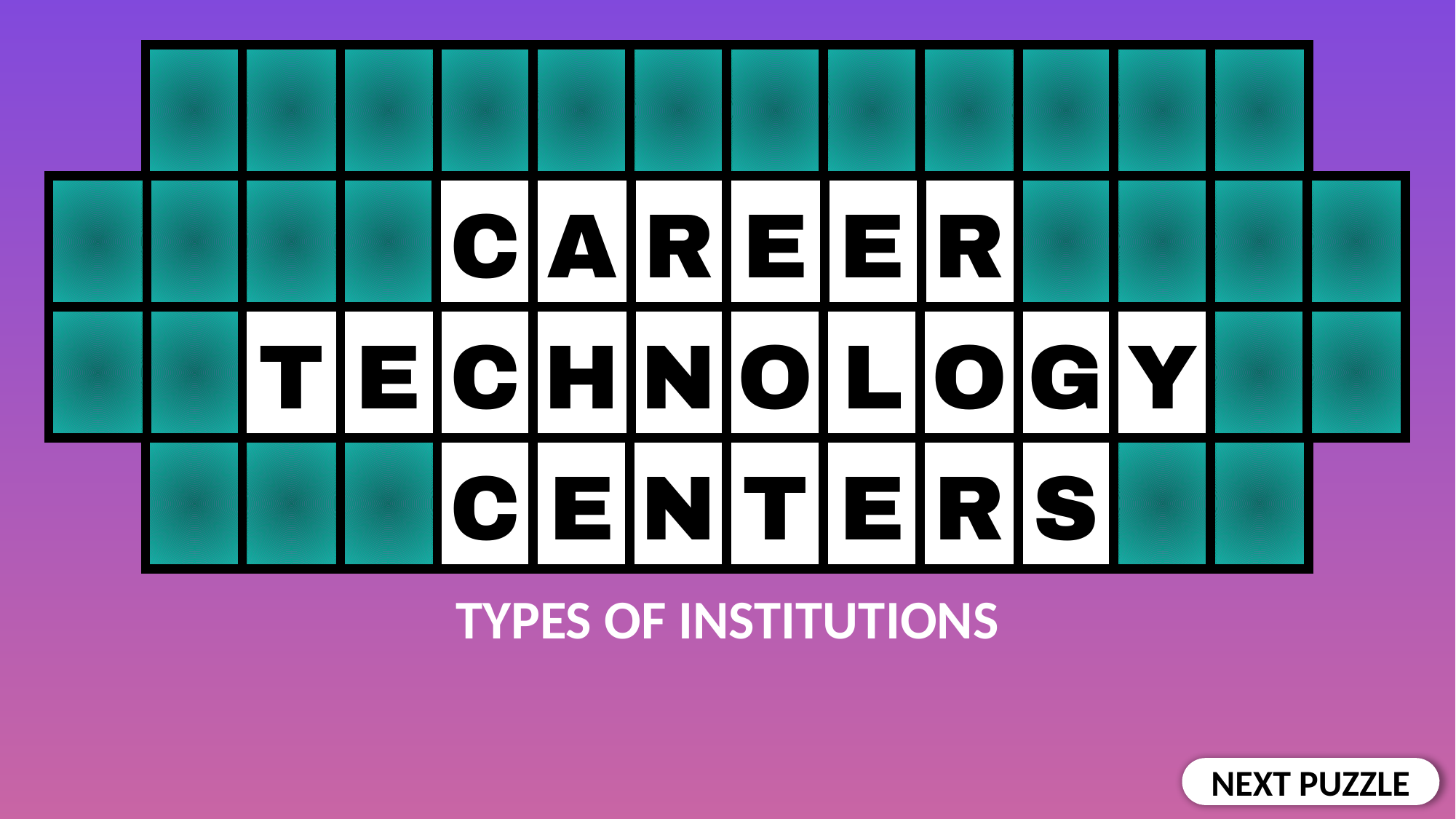

R

C
A
R
E
E

T
E
C
H
N
O
L
O
G
Y

C
E
N
T
E
R
S

TYPES OF INSTITUTIONS
NEXT PUZZLE